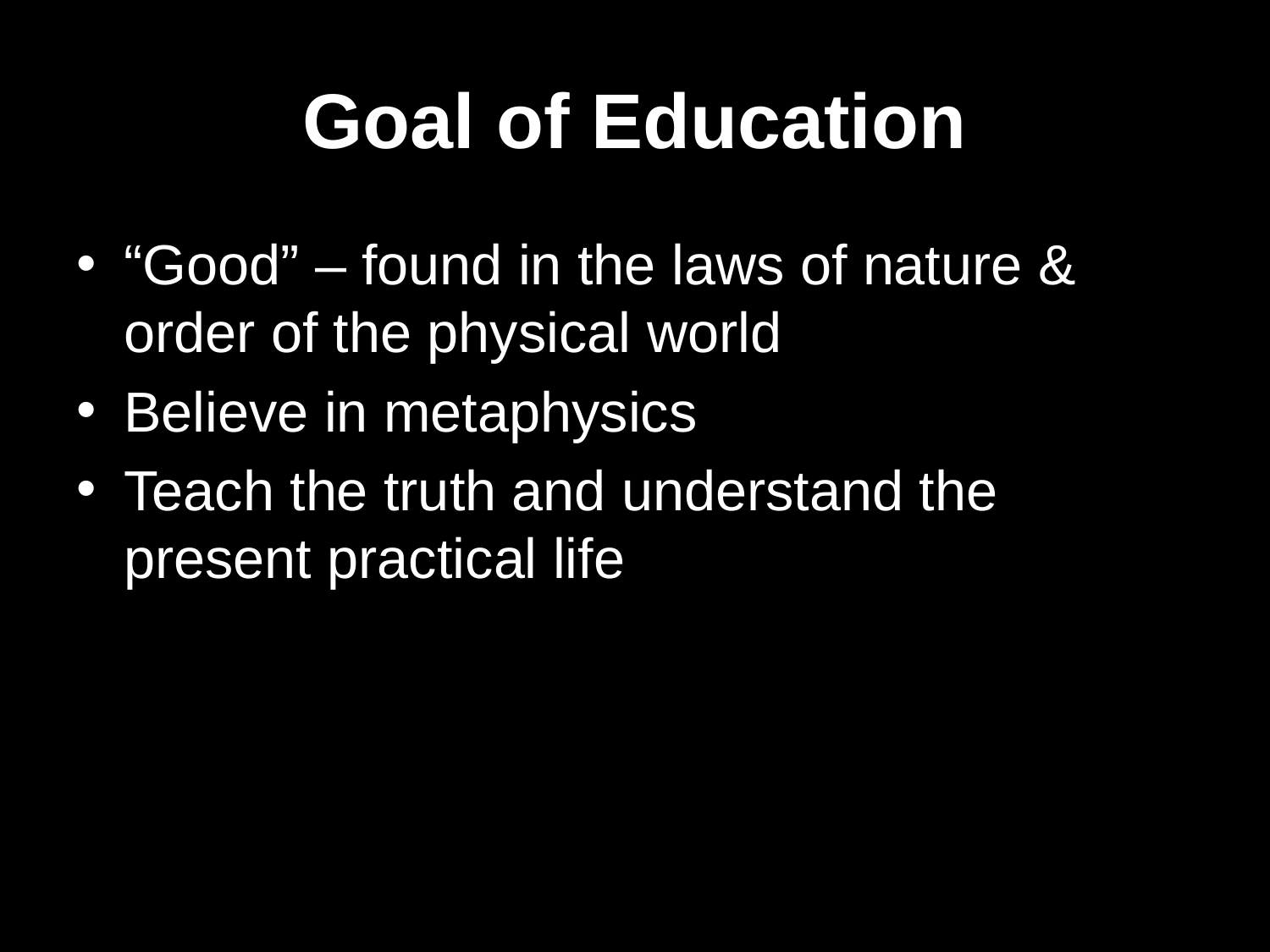

# Goal of Education
“Good” – found in the laws of nature & order of the physical world
Believe in metaphysics
Teach the truth and understand the present practical life